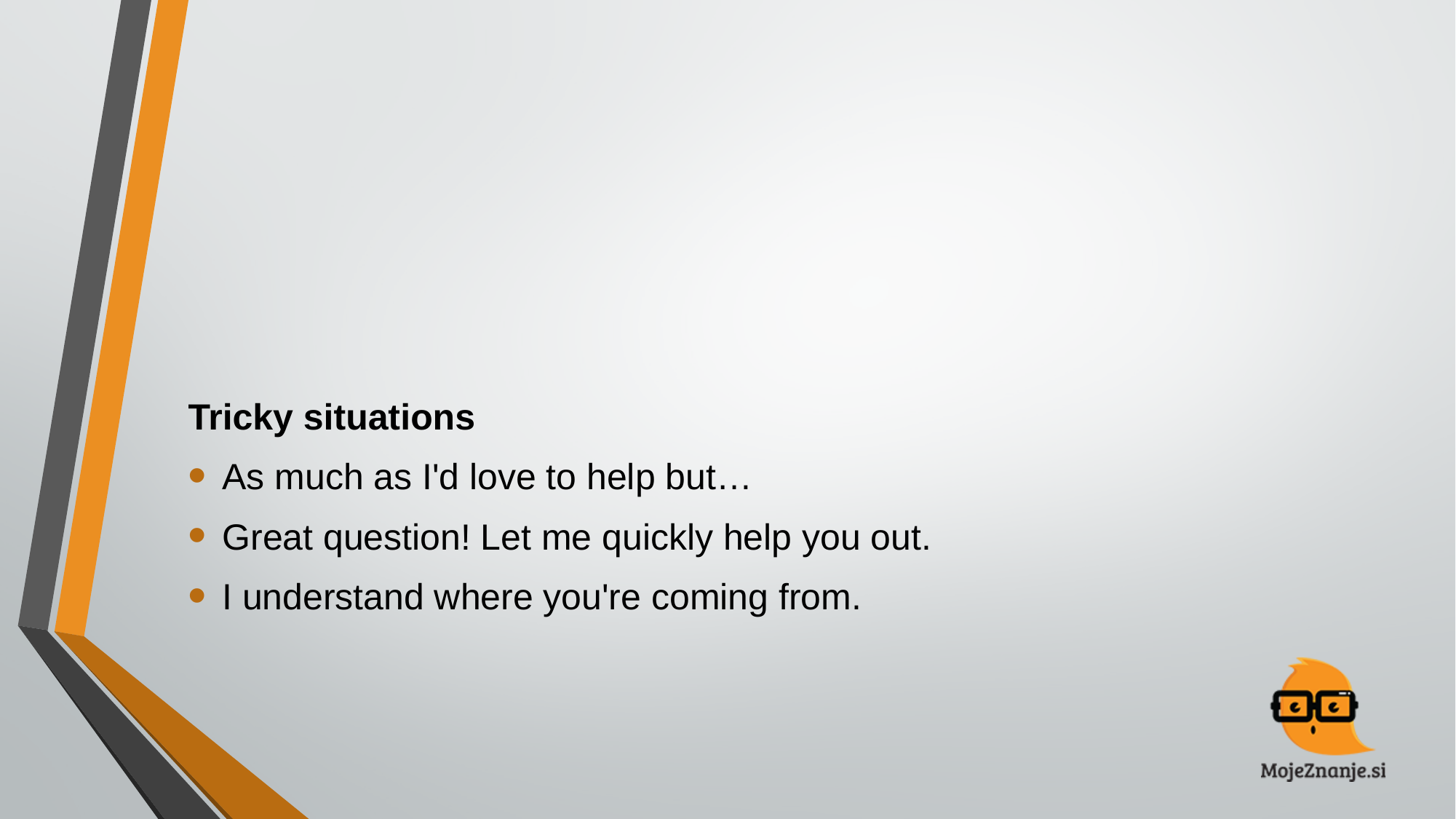

#
Tricky situations
As much as I'd love to help but…
Great question! Let me quickly help you out.
I understand where you're coming from.